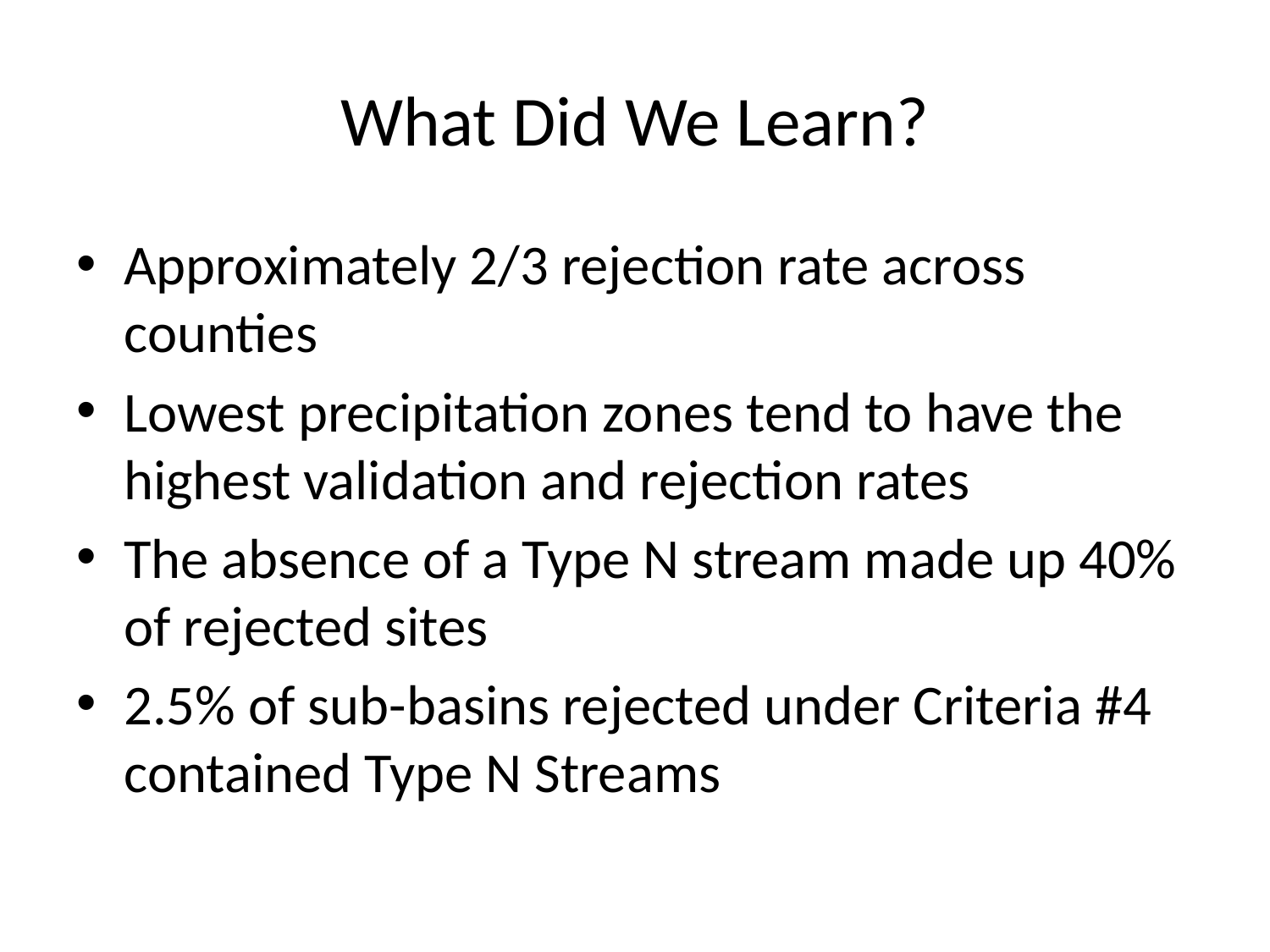

# What Did We Learn?
Approximately 2/3 rejection rate across counties
Lowest precipitation zones tend to have the highest validation and rejection rates
The absence of a Type N stream made up 40% of rejected sites
2.5% of sub-basins rejected under Criteria #4 contained Type N Streams